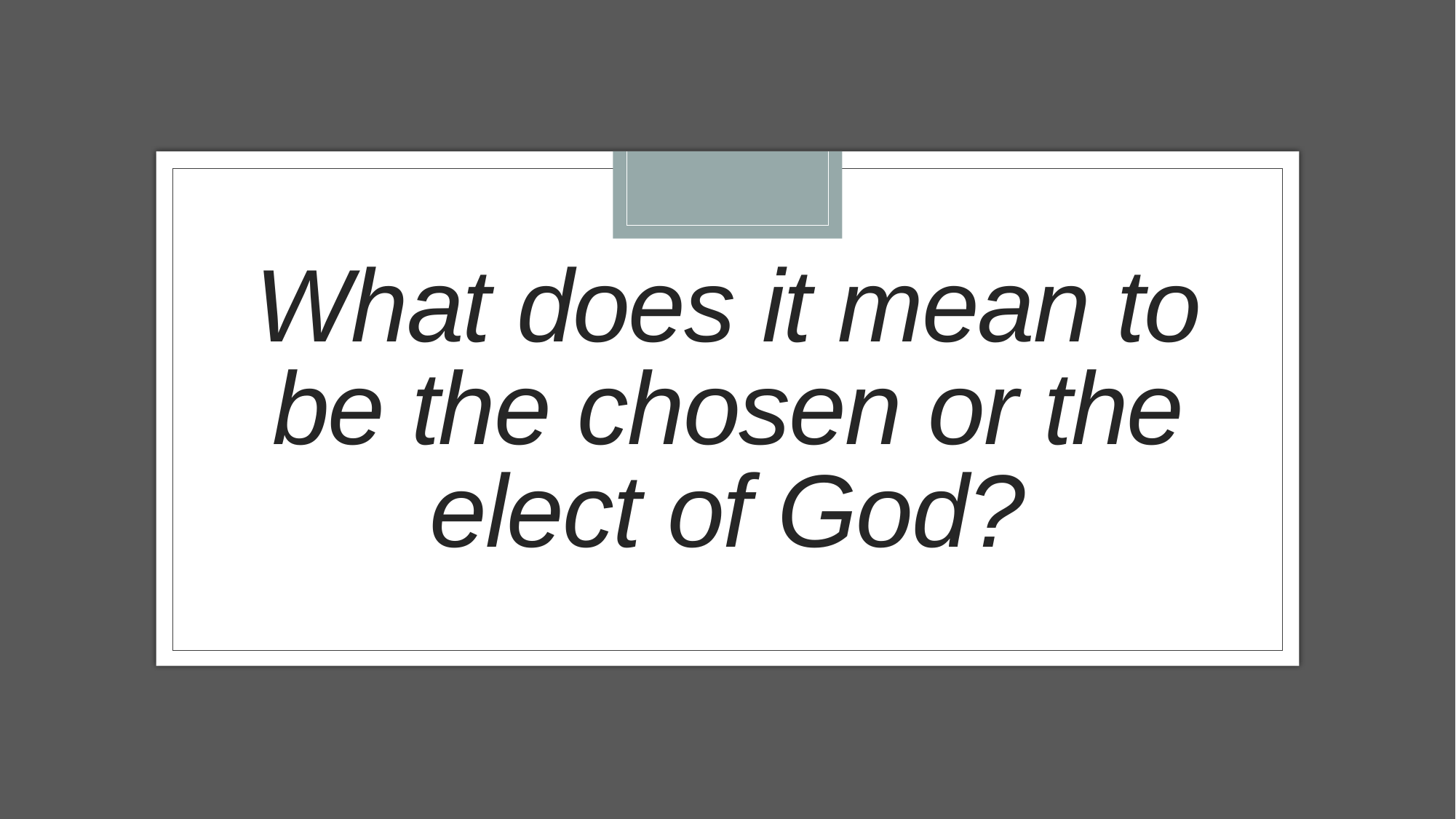

# What does it mean to be the chosen or the elect of God?